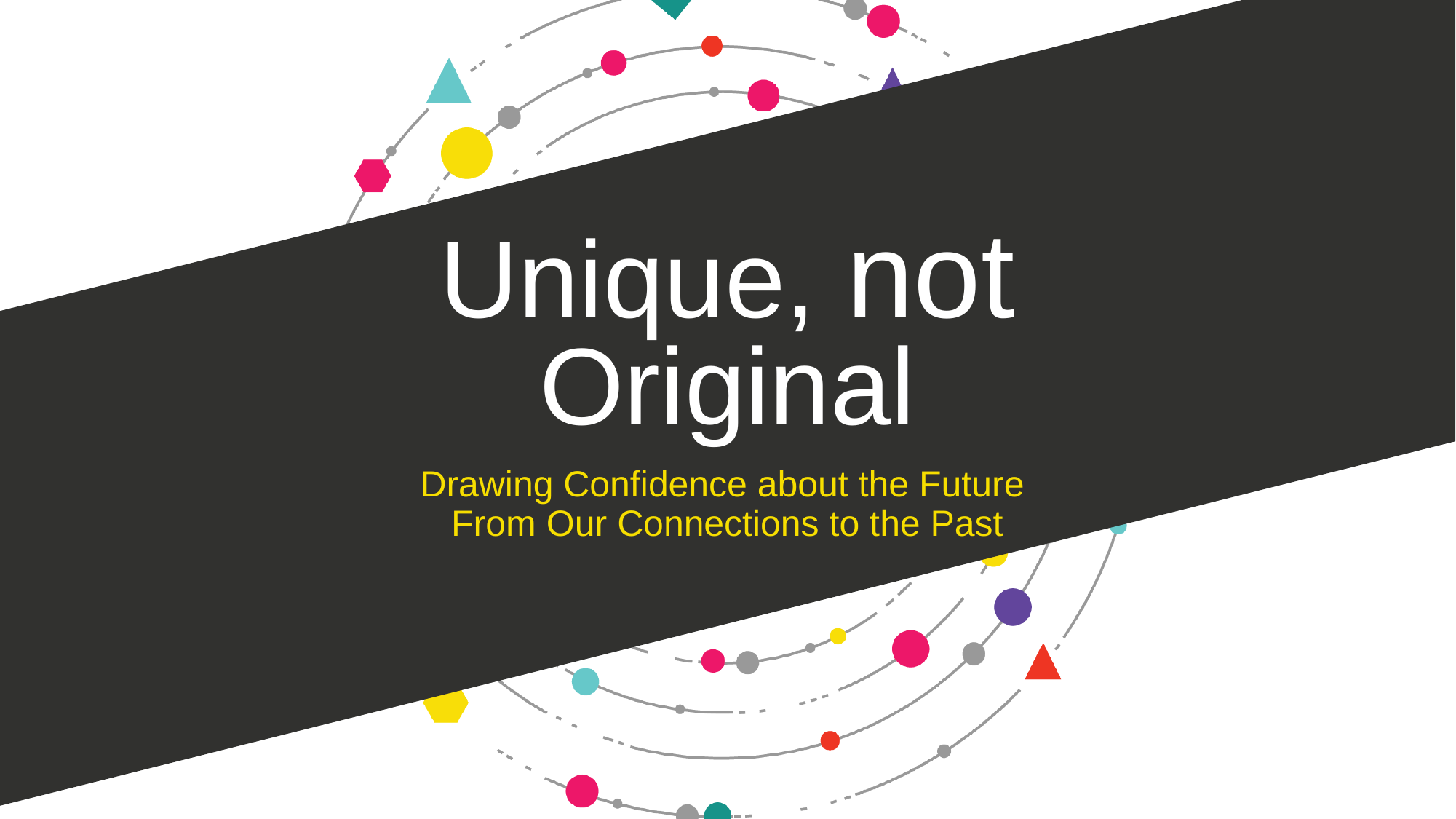

# Unique, not Original
Drawing Confidence about the Future
From Our Connections to the Past